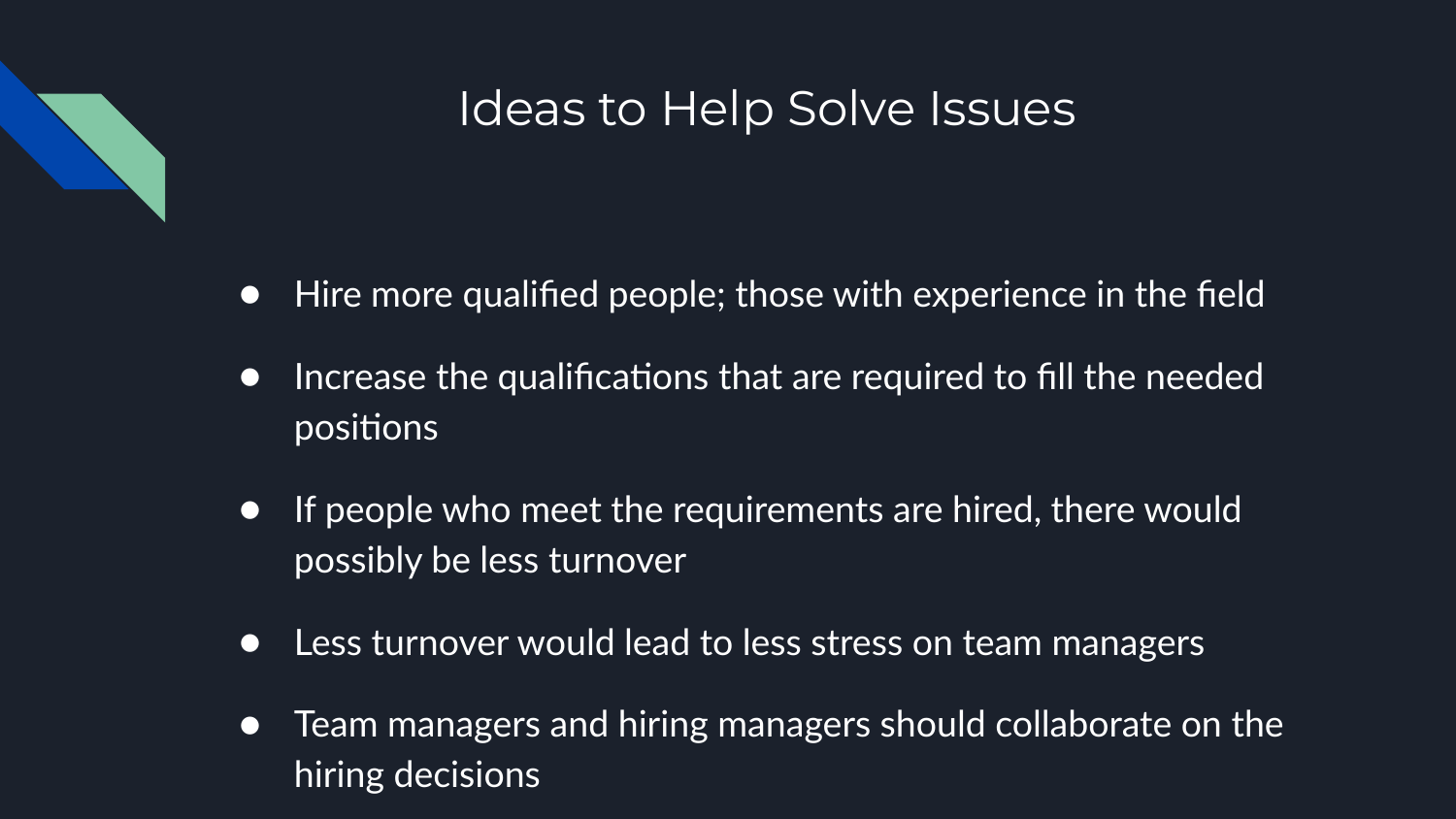

# Ideas to Help Solve Issues
Hire more qualified people; those with experience in the field
Increase the qualifications that are required to fill the needed positions
If people who meet the requirements are hired, there would possibly be less turnover
Less turnover would lead to less stress on team managers
Team managers and hiring managers should collaborate on the hiring decisions